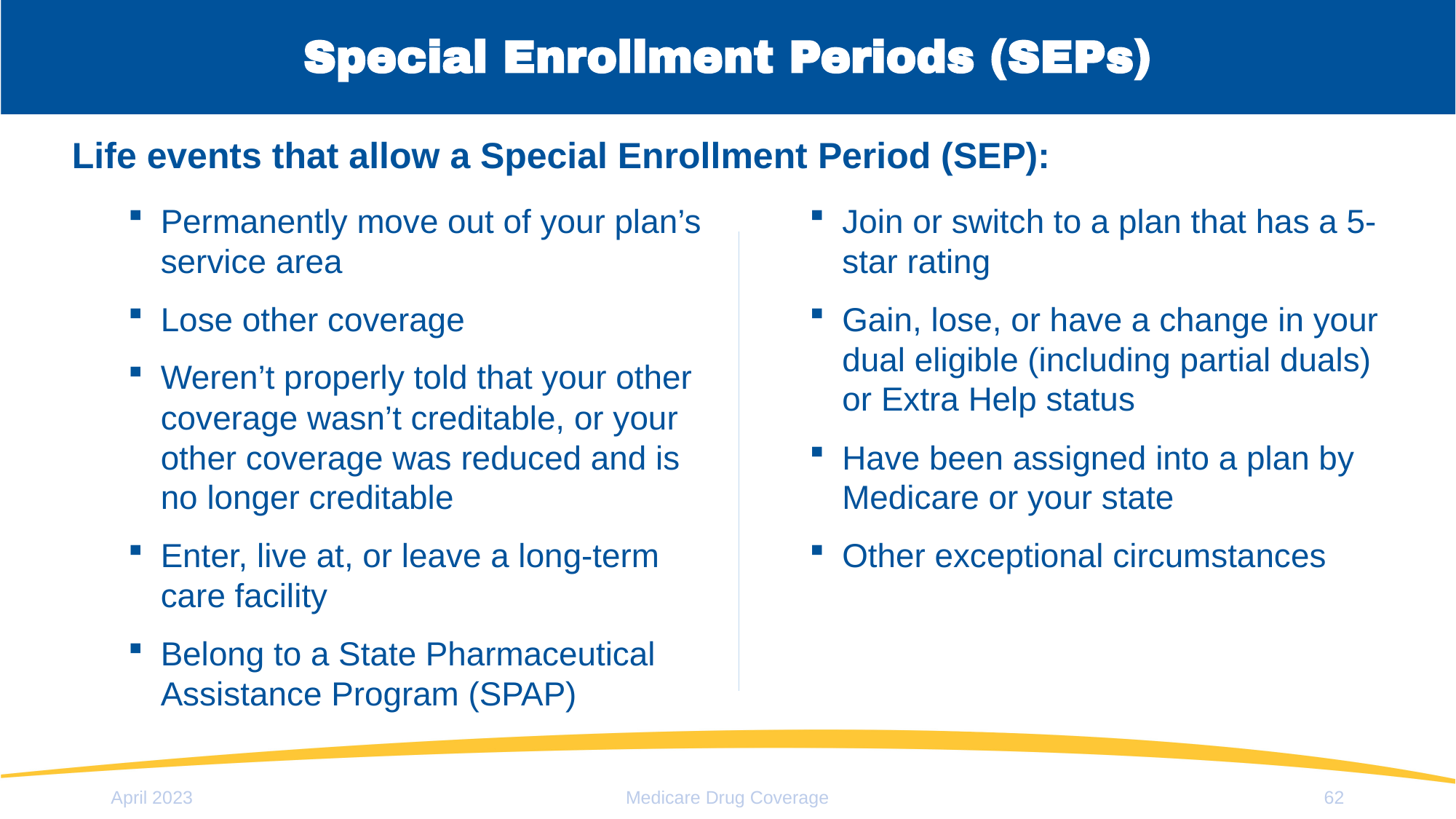

# Special Enrollment Periods (SEPs)
Life events that allow a Special Enrollment Period (SEP):
Permanently move out of your plan’s service area
Lose other coverage
Weren’t properly told that your other coverage wasn’t creditable, or your other coverage was reduced and is no longer creditable
Enter, live at, or leave a long-term care facility
Belong to a State Pharmaceutical Assistance Program (SPAP)
Join or switch to a plan that has a 5-star rating
Gain, lose, or have a change in your dual eligible (including partial duals) or Extra Help status
Have been assigned into a plan by Medicare or your state
Other exceptional circumstances
April 2023
Medicare Drug Coverage
62